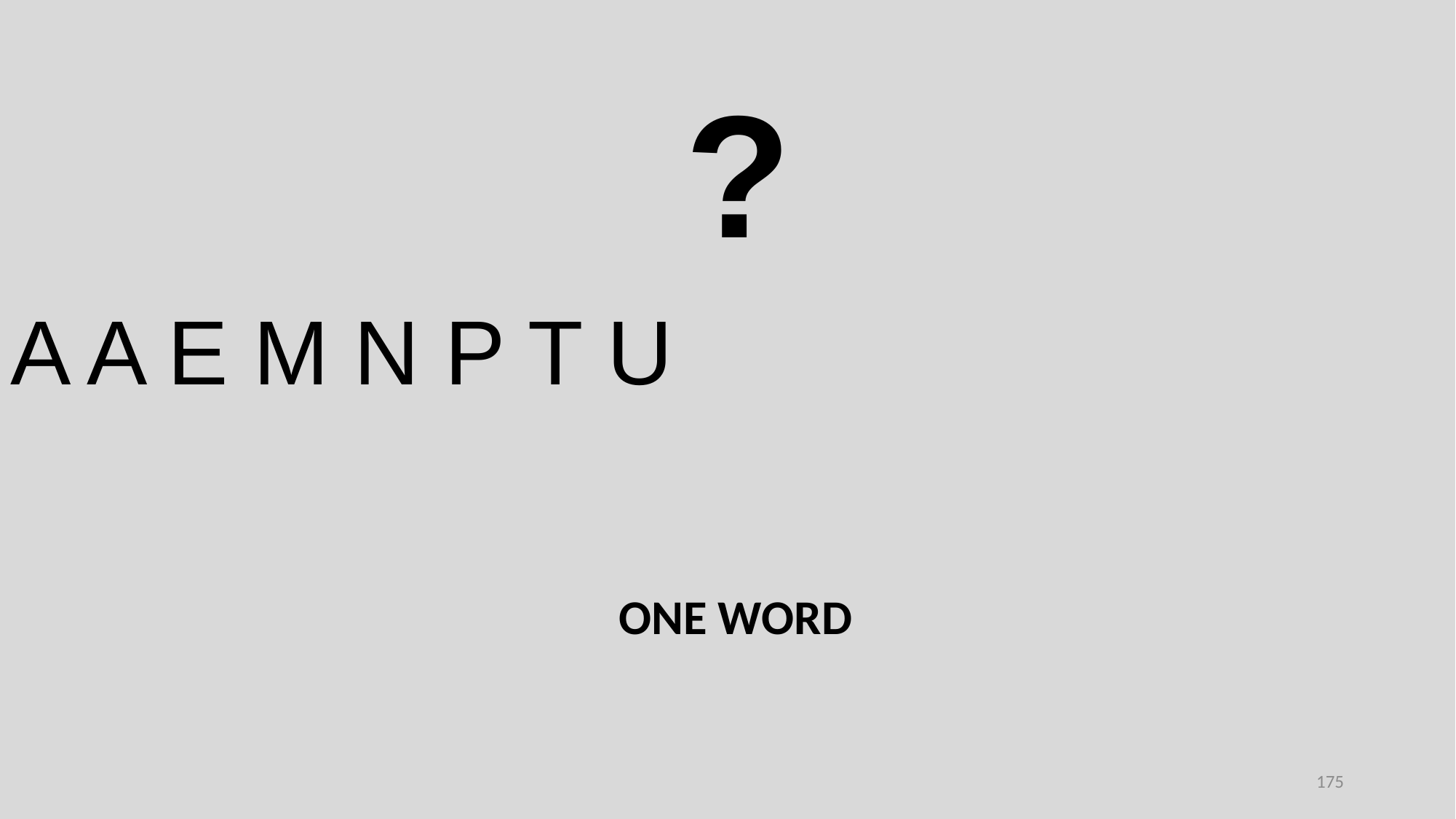

?
A A E M N P T U
ONE WORD
175